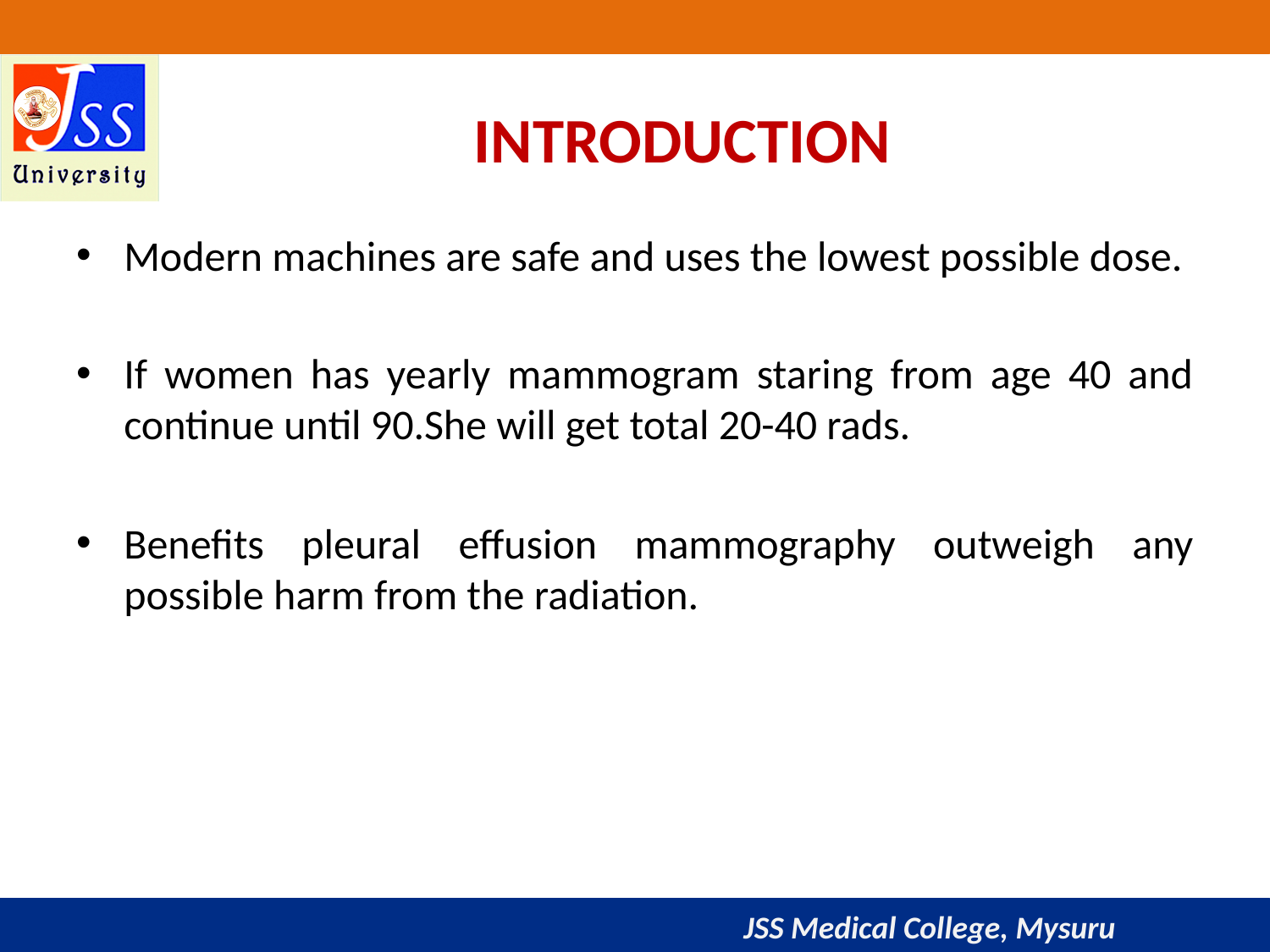

# INTRODUCTION
Modern machines are safe and uses the lowest possible dose.

If women has yearly mammogram staring from age 40 and continue until 90.She will get total 20-40 rads.

Benefits pleural effusion mammography outweigh any possible harm from the radiation.